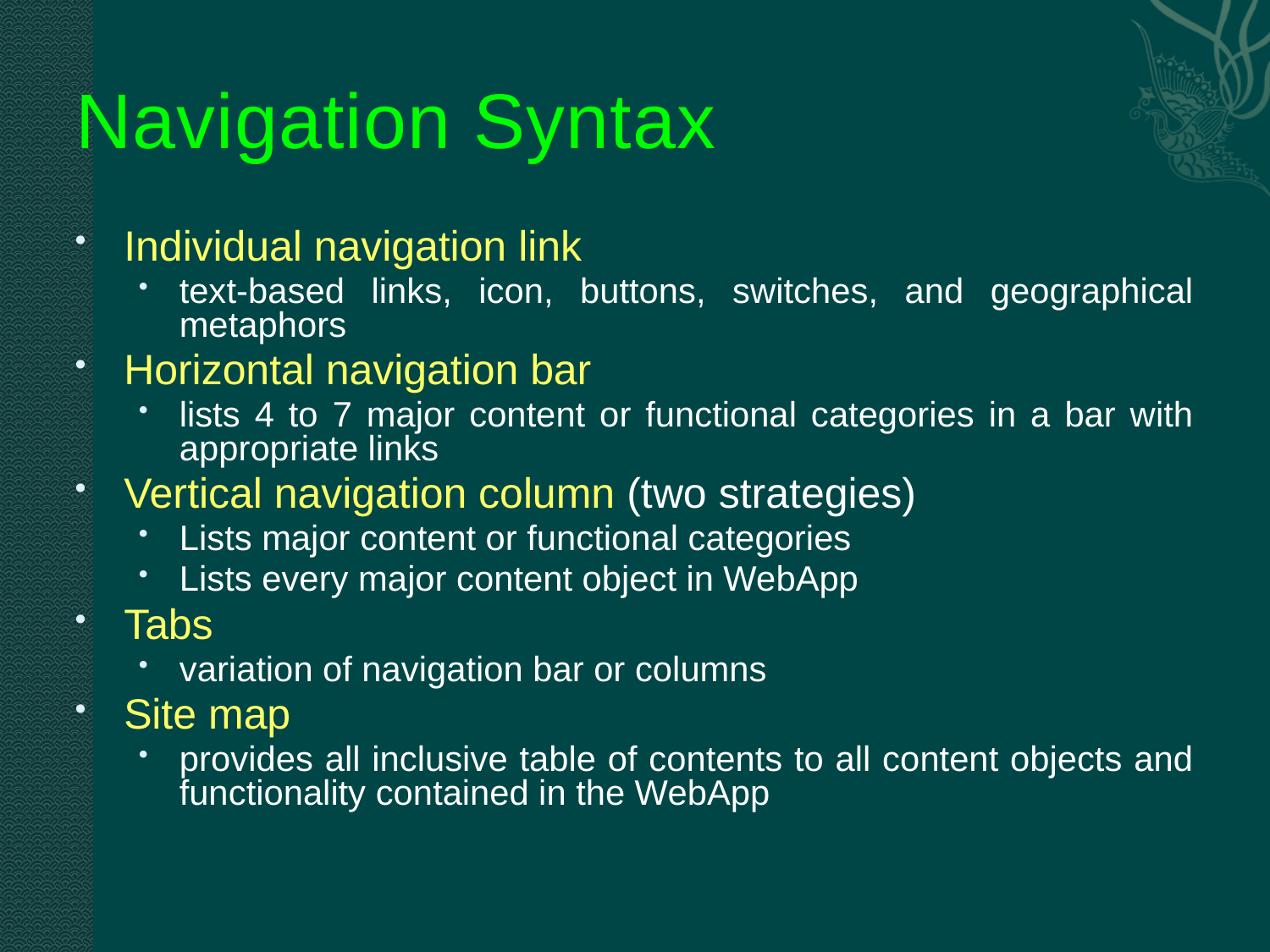

# Navigation Syntax
Individual navigation link
text-based links, icon, buttons, switches, and geographical metaphors
Horizontal navigation bar
lists 4 to 7 major content or functional categories in a bar with appropriate links
Vertical navigation column (two strategies)
Lists major content or functional categories
Lists every major content object in WebApp
Tabs
variation of navigation bar or columns
Site map
provides all inclusive table of contents to all content objects and functionality contained in the WebApp